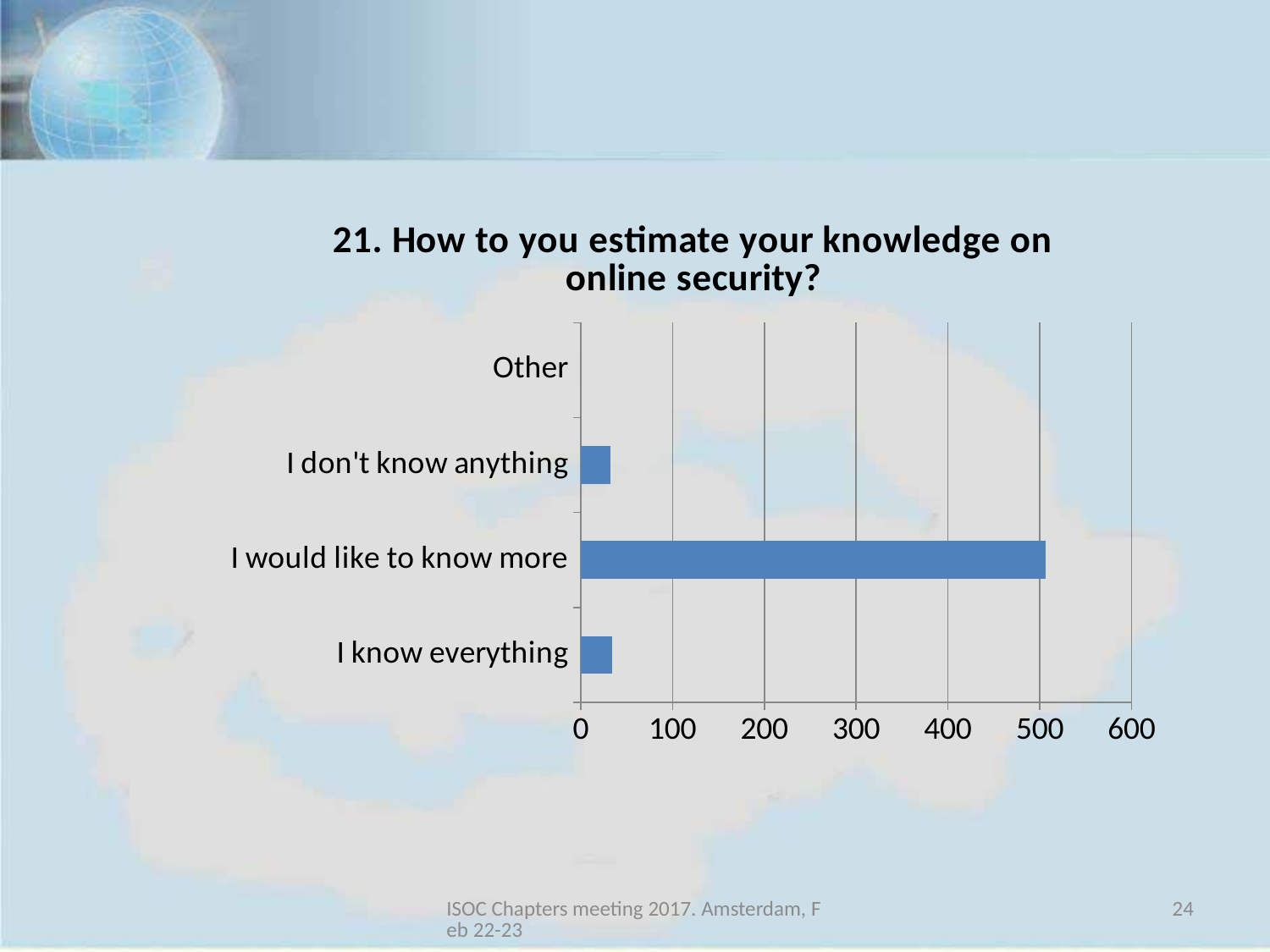

### Chart:

| Category | 21. How to you estimate your knowledge on online security? |
|---|---|
| I know everything | 34.0 |
| I would like to know more | 506.0 |
| I don't know anything | 32.0 |
| Other | 0.0 |
ISOC Chapters meeting 2017. Amsterdam, Feb 22-23
24